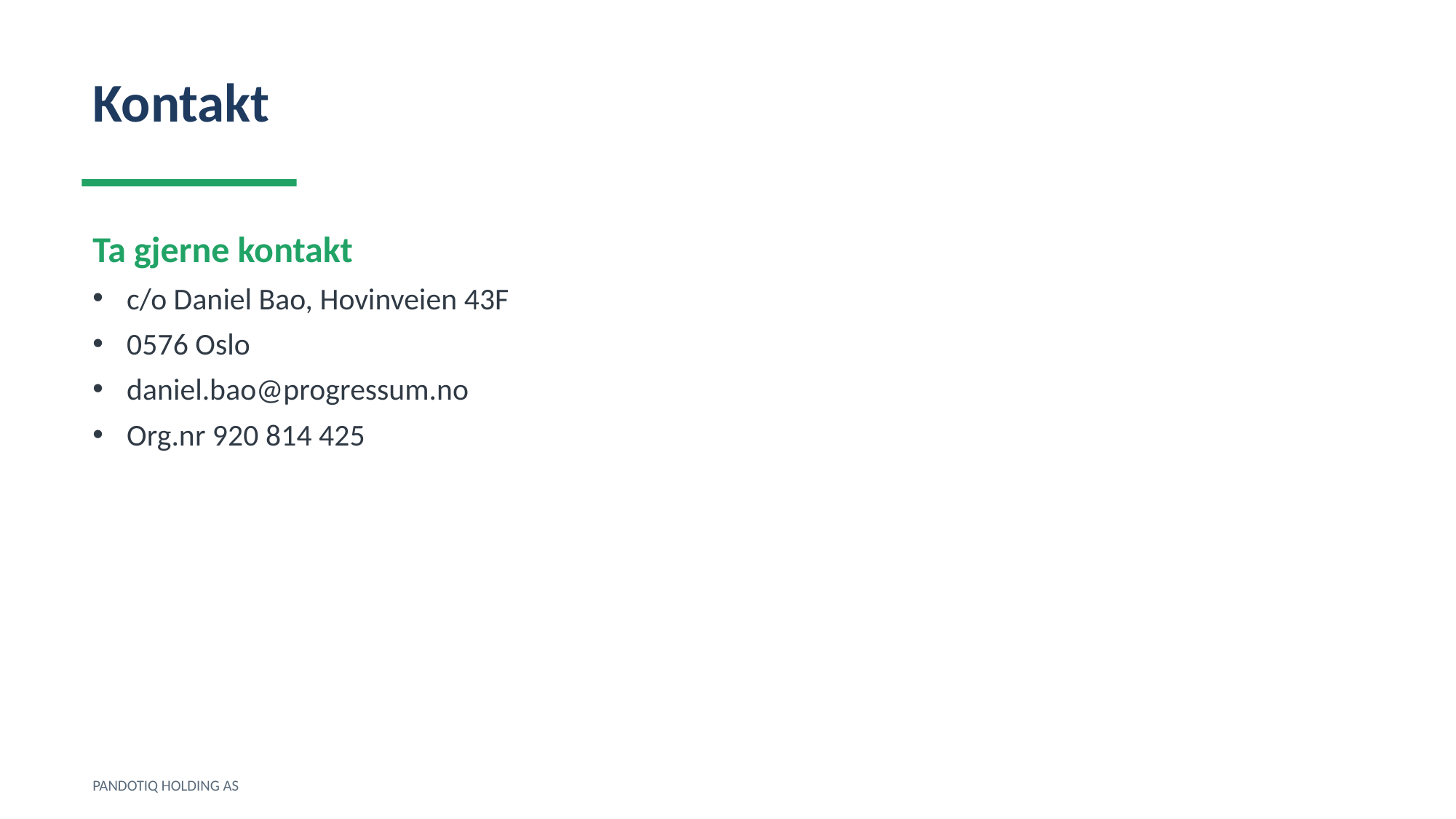

Kontakt

Ta gjerne kontakt
c/o Daniel Bao, Hovinveien 43F
0576 Oslo
daniel.bao@progressum.no
Org.nr 920 814 425
PANDOTIQ HOLDING AS